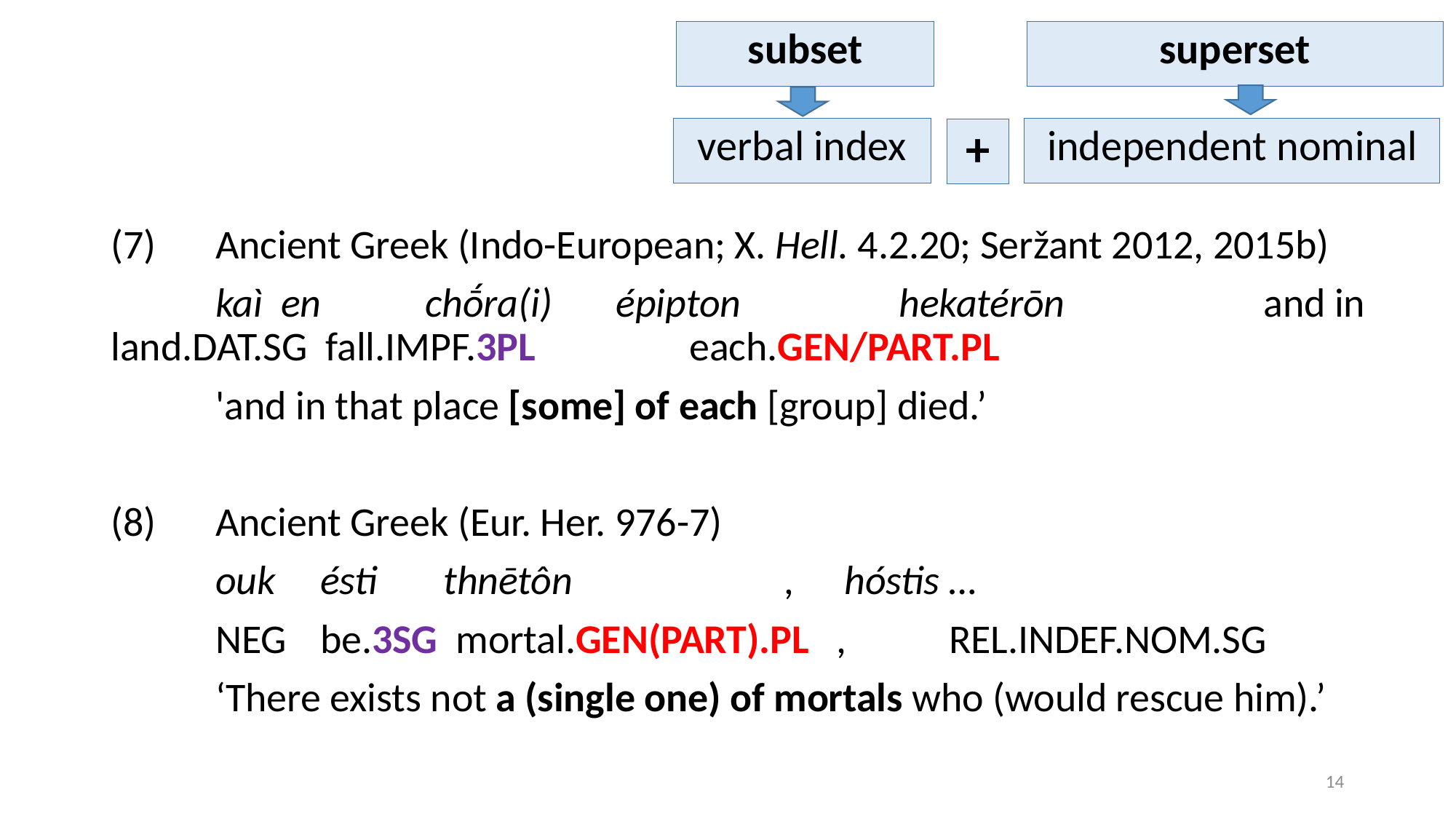

subset
superset

verbal index
independent nominal
+
(7)	Ancient Greek (Indo-European; X. Hell. 4.2.20; Seržant 2012, 2015b)
	kaì  en	chṓra(i)       épipton	      hekatérōn			and in		land.dat.sg  fall.impf.3pl 	      each.gen/part.pl
	'and in that place [some] of each [group] died.’

(8)	Ancient Greek (Eur. Her. 976-7)
	ouk	ésti	  thnētôn		     , 	hóstis	…
	neg	be.3sg  mortal.gen(part).pl   ,	rel.indef.nom.sg
	‘There exists not a (single one) of mortals who (would rescue him).’

14